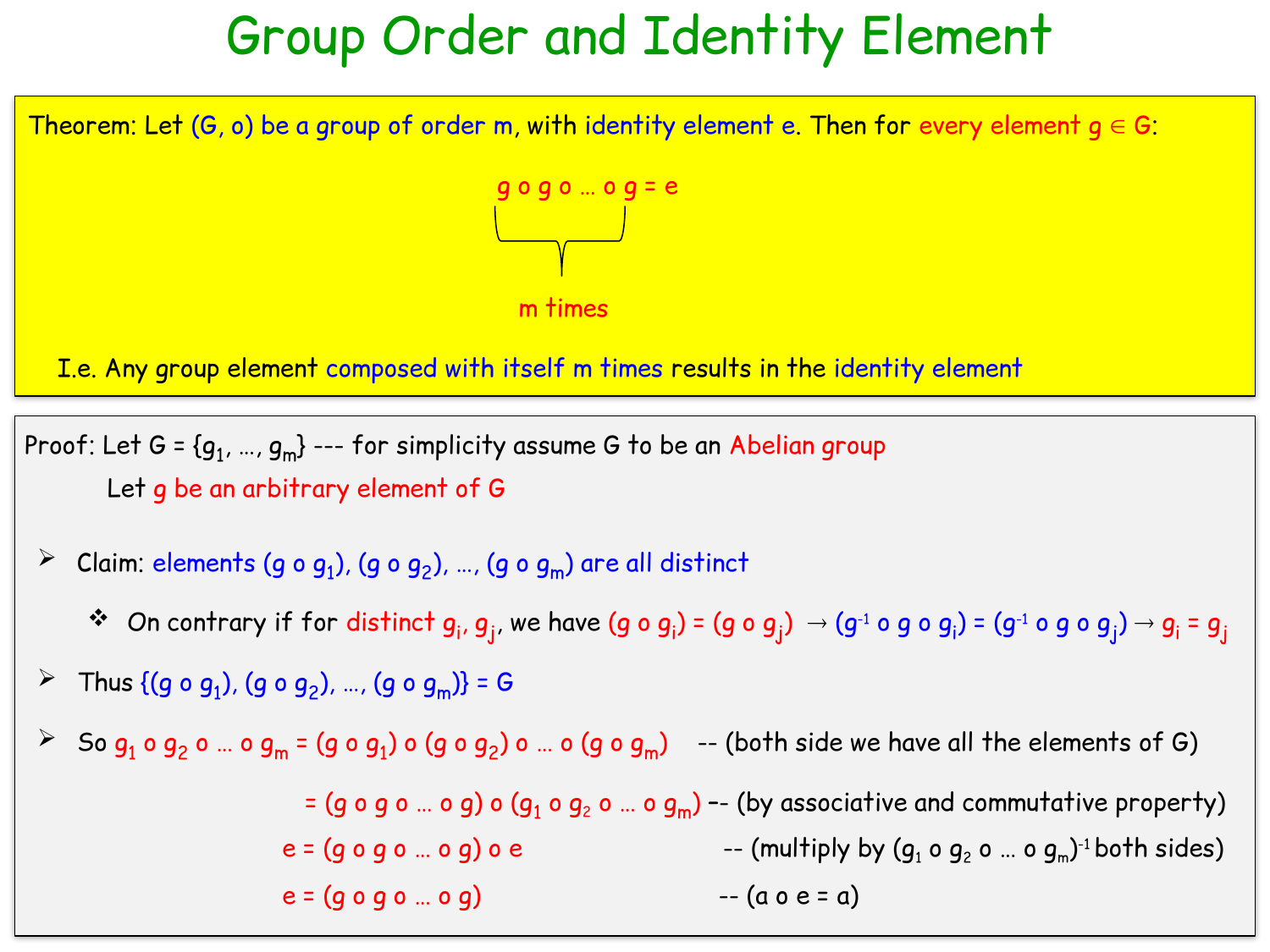

Group Order and Identity Element

Theorem: Let (G, o) be a group of order m, with identity element e. Then for every element g ∈ G:
g o g o … o g = e

m times
I.e. Any group element composed with itself m times results in the identity element
 Proof: Let G = {g1, …, gm} --- for simplicity assume G to be an Abelian group

Let g be an arbitrary element of G
Claim: elements (g o g1), (g o g2), …, (g o gm) are all distinct
On contrary if for distinct gi, gj, we have (g o gi) = (g o gj)  → (g-1 o g o gi) = (g-1 o g o gj) → gi = gj
Thus {(g o g1), (g o g2), …, (g o gm)} = G
So g1 o g2 o … o gm = (g o g1) o (g o g2) o … o (g o gm)    -- (both side we have all the elements of G)
 = (g o g o … o g) o (g1 o g2 o … o gm) –- (by associative and commutative property)
  e = (g o g o … o g) o e                           -- (multiply by (g1 o g2 o … o gm)-1 both sides)
  e = (g o g o … o g)                                -- (a o e = a)